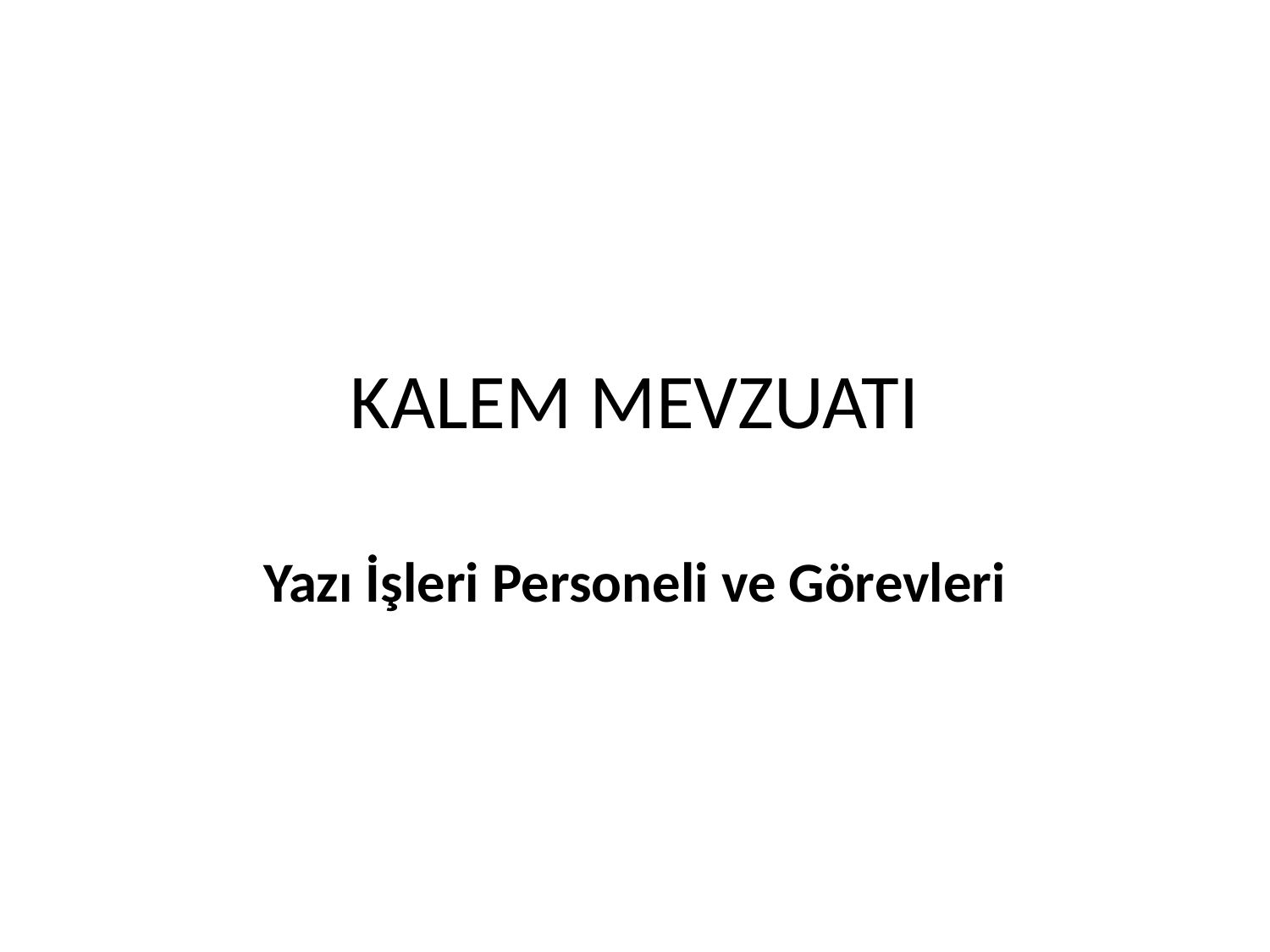

# KALEM MEVZUATI
Yazı İşleri Personeli ve Görevleri